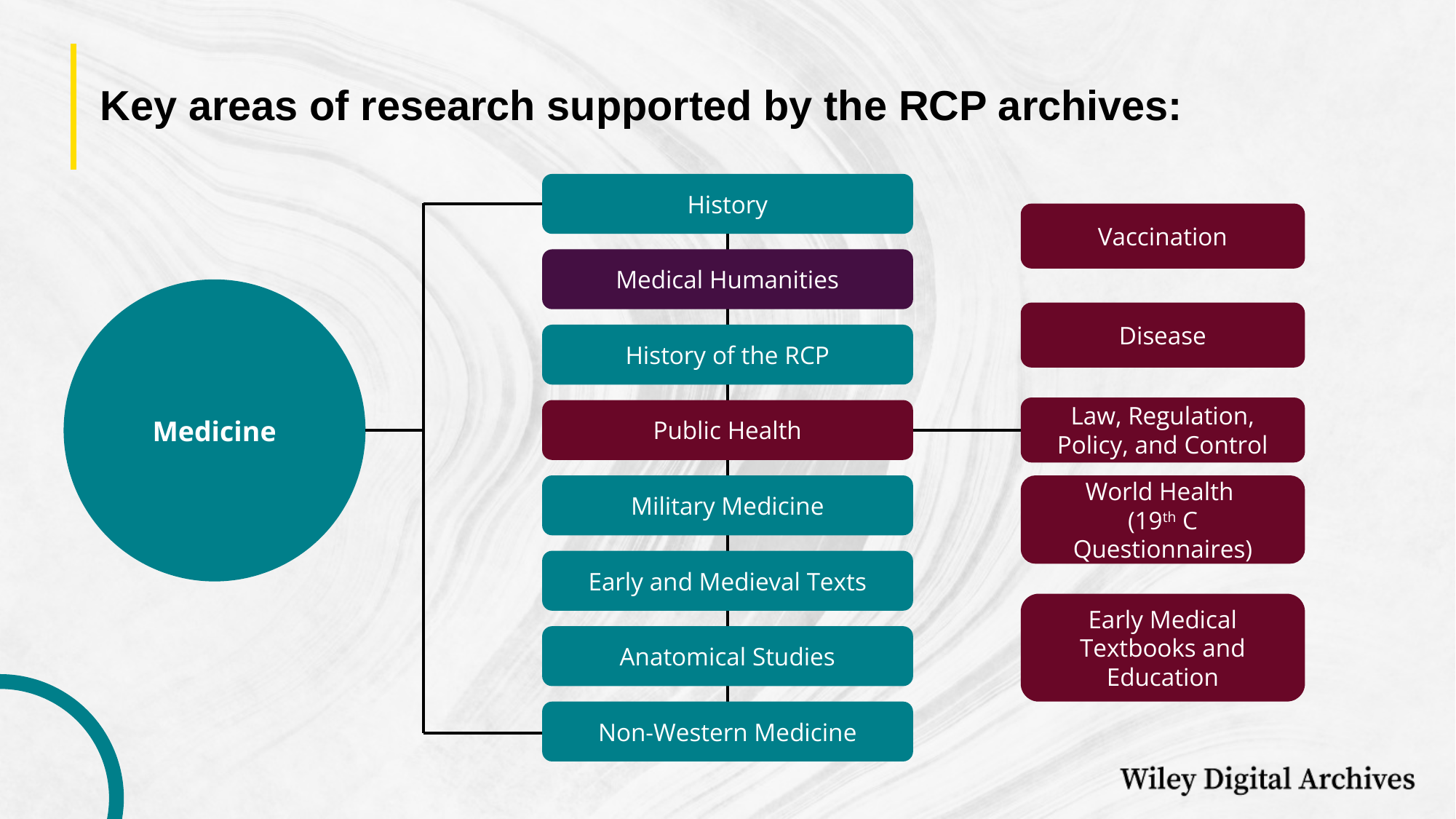

# Key areas of research supported by the RCP archives:
History
Vaccination
Medical Humanities
Medicine
Disease
History of the RCP
Law, Regulation, Policy, and Control
Public Health
Military Medicine
World Health
(19th C Questionnaires)
Early and Medieval Texts
Early Medical Textbooks and Education
Anatomical Studies
Non-Western Medicine